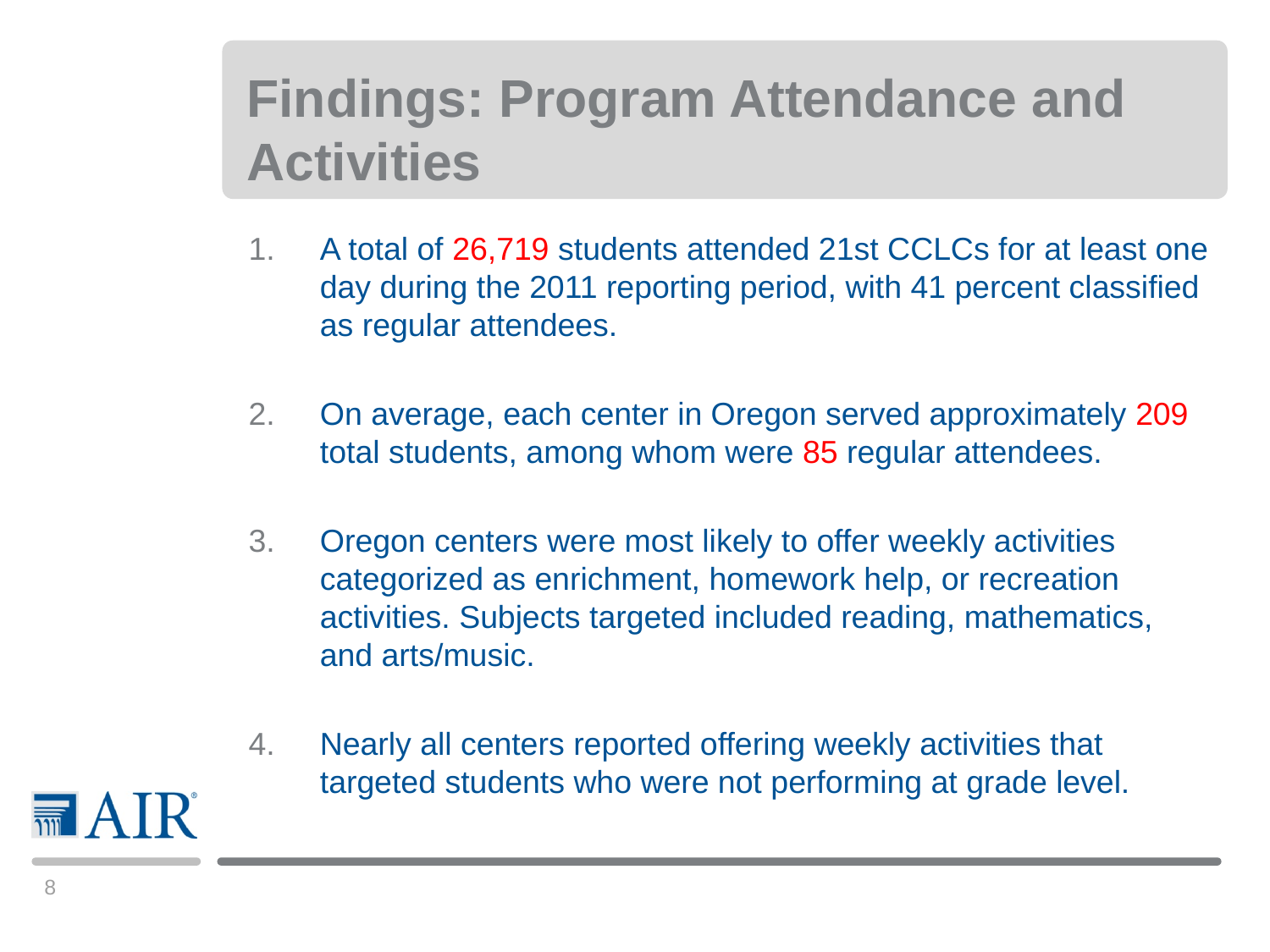

# Findings: Program Attendance and Activities
A total of 26,719 students attended 21st CCLCs for at least one day during the 2011 reporting period, with 41 percent classified as regular attendees.

On average, each center in Oregon served approximately 209 total students, among whom were 85 regular attendees.

Oregon centers were most likely to offer weekly activities categorized as enrichment, homework help, or recreation activities. Subjects targeted included reading, mathematics, and arts/music.

Nearly all centers reported offering weekly activities that targeted students who were not performing at grade level.